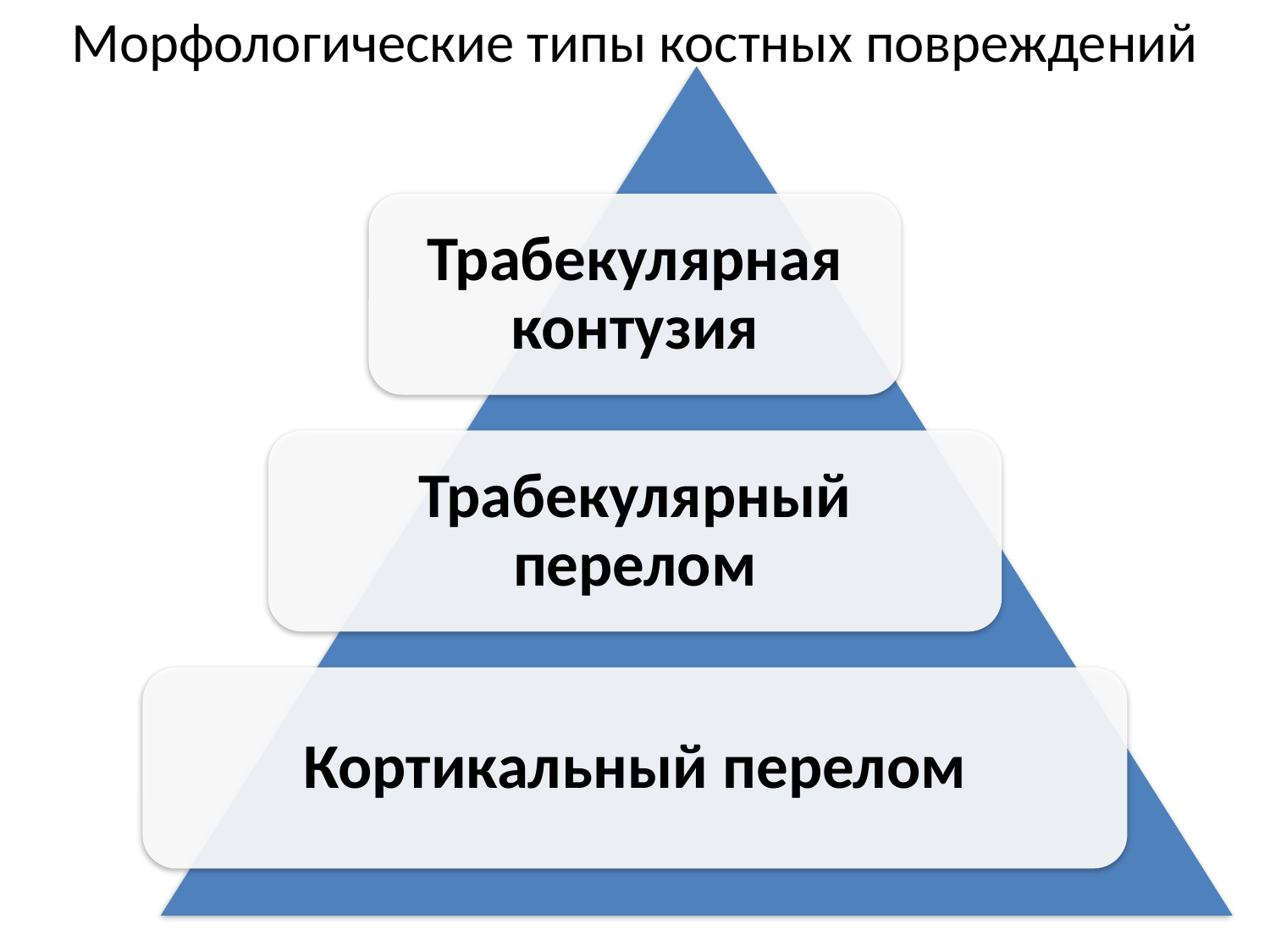

Морфологические типы костных повреждений
Трабекулярная контузия
Трабекулярный перелом
Кортикальный перелом